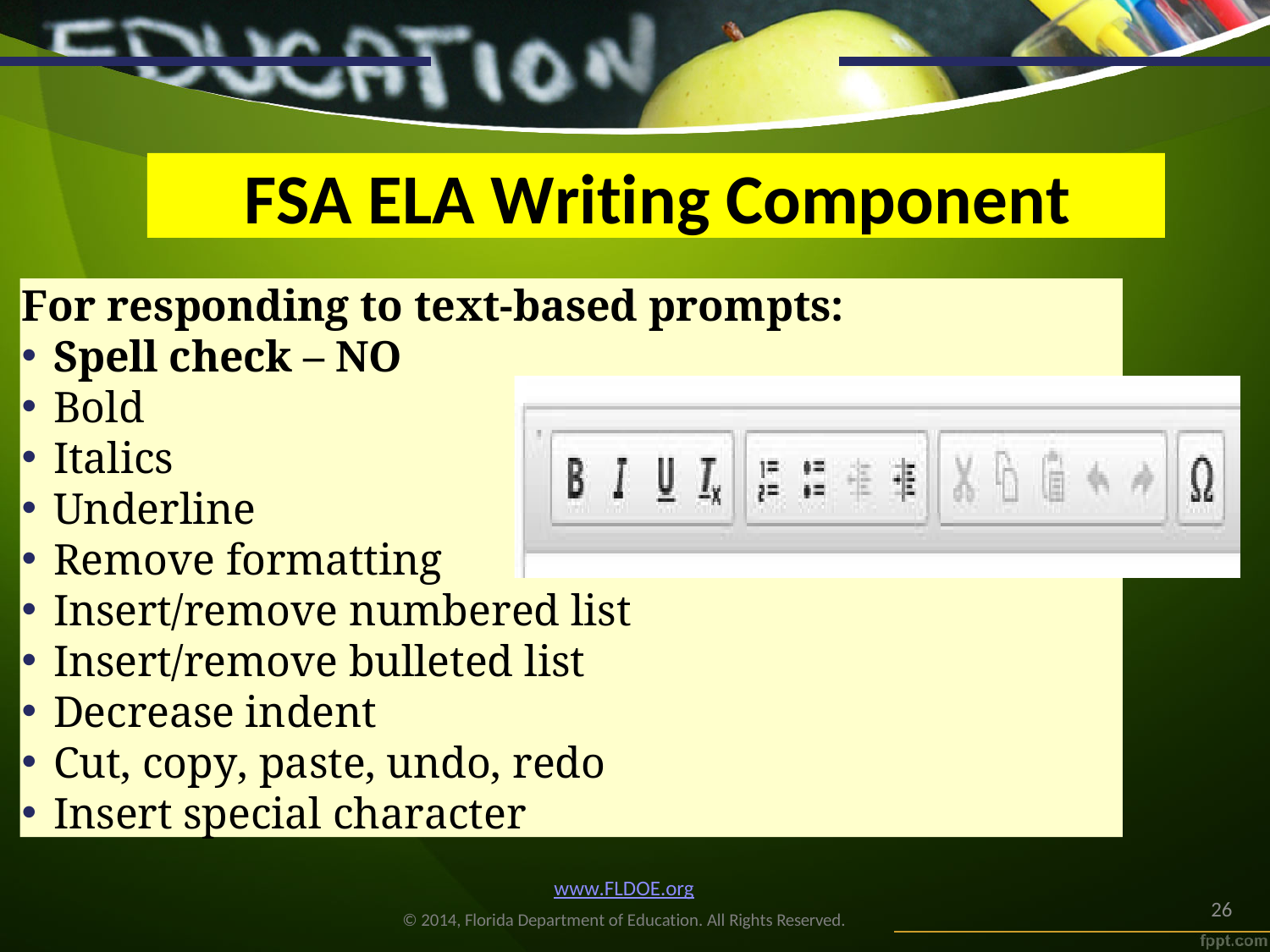

FSA ELA Writing Component
For responding to text-based prompts:
Spell check – NO
Bold
Italics
Underline
Remove formatting
Insert/remove numbered list
Insert/remove bulleted list
Decrease indent
Cut, copy, paste, undo, redo
Insert special character

www.FLDOE.org
© 2014, Florida Department of Education. All Rights Reserved.
26